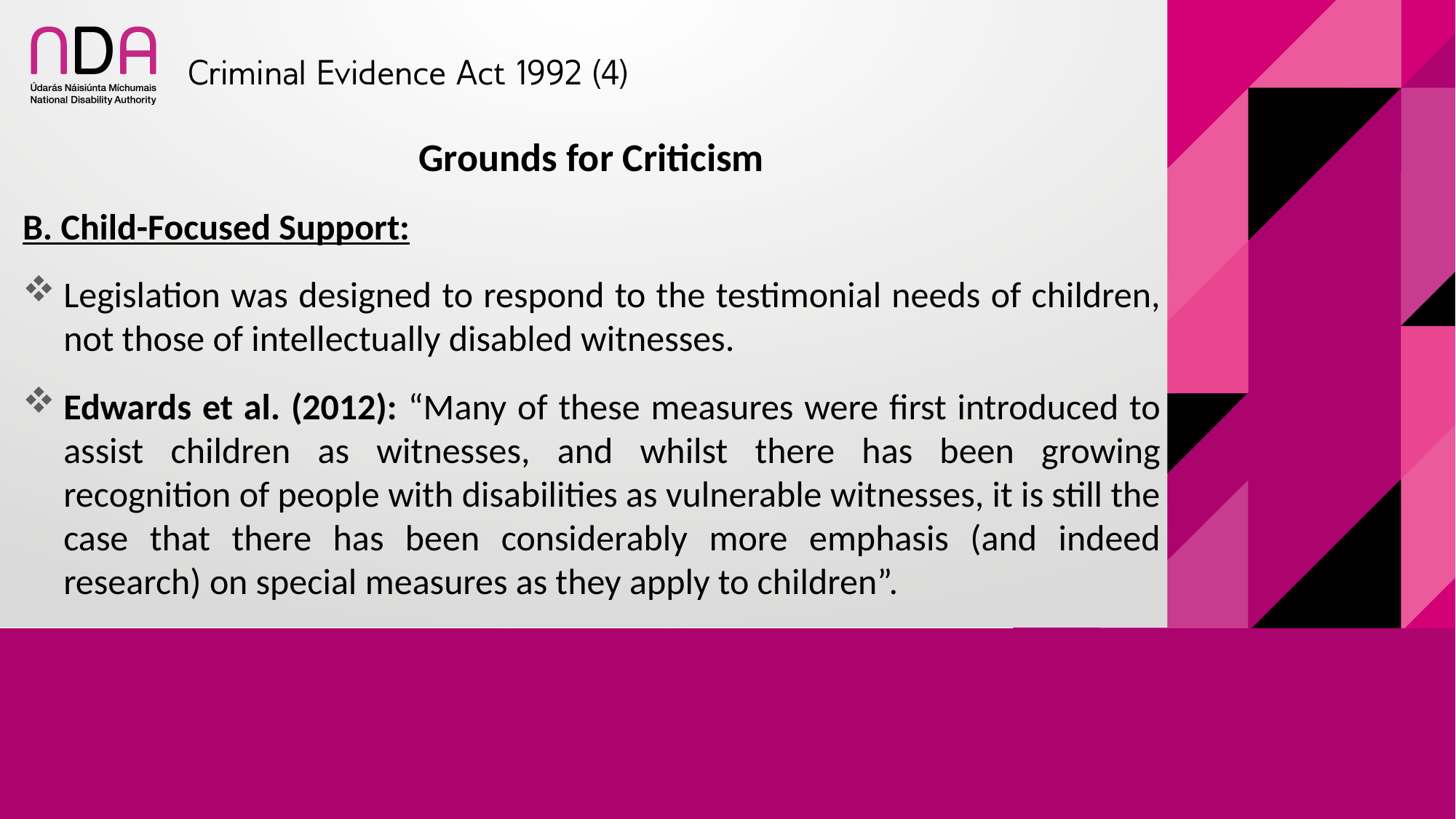

# Criminal Evidence Act 1992 (4)
Grounds for Criticism
B. Child-Focused Support:
Legislation was designed to respond to the testimonial needs of children, not those of intellectually disabled witnesses.
Edwards et al. (2012): “Many of these measures were first introduced to assist children as witnesses, and whilst there has been growing recognition of people with disabilities as vulnerable witnesses, it is still the case that there has been considerably more emphasis (and indeed research) on special measures as they apply to children”.